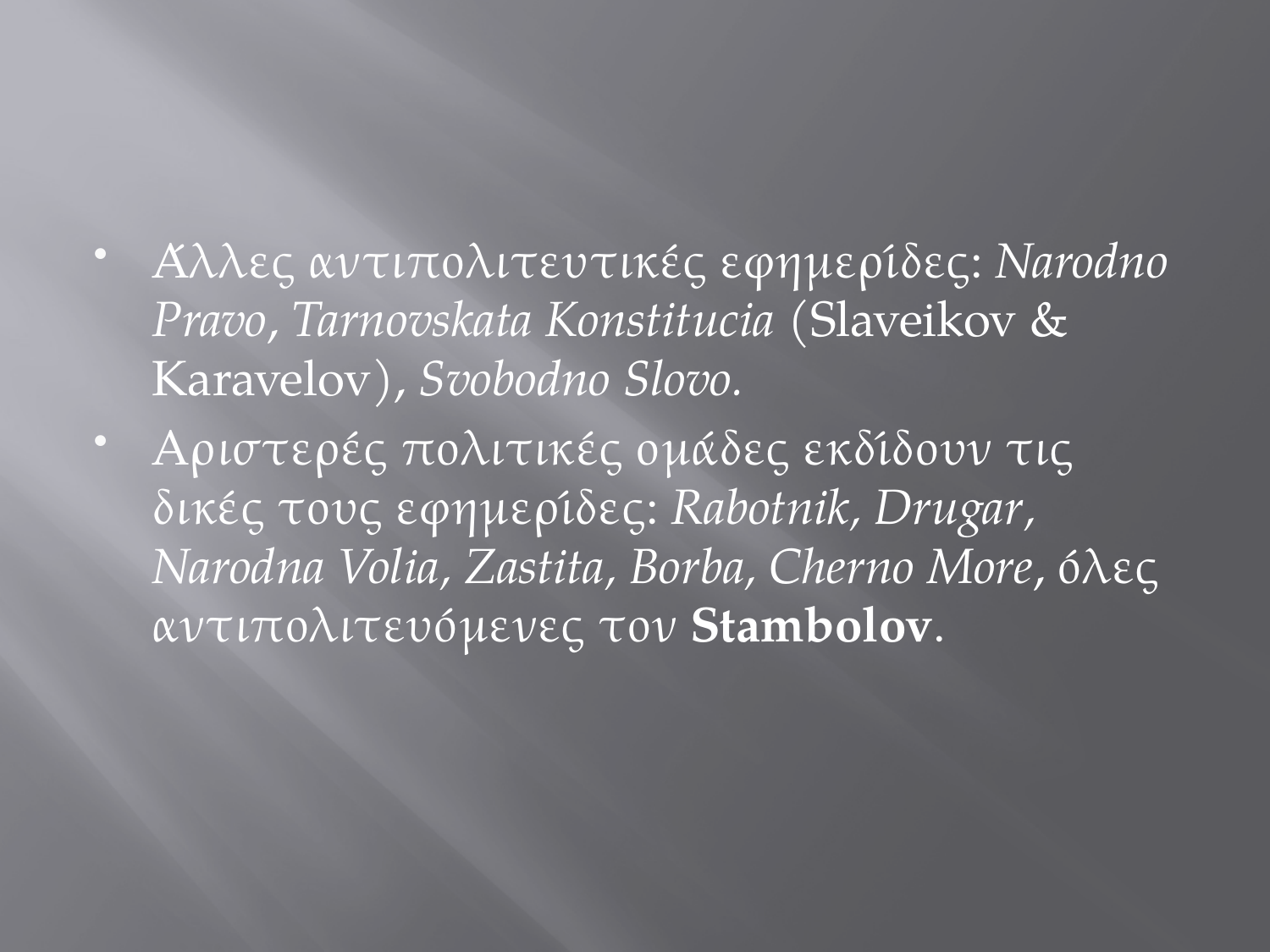

#
Άλλες αντιπολιτευτικές εφημερίδες: Narodno Pravo, Tarnovskata Konstitucia (Slaveikov & Karavelov), Svobodno Slovo.
Αριστερές πολιτικές ομάδες εκδίδουν τις δικές τους εφημερίδες: Rabotnik, Drugar, Narodna Volia, Zastita, Borba, Cherno More, όλες αντιπολιτευόμενες τον Stambolov.